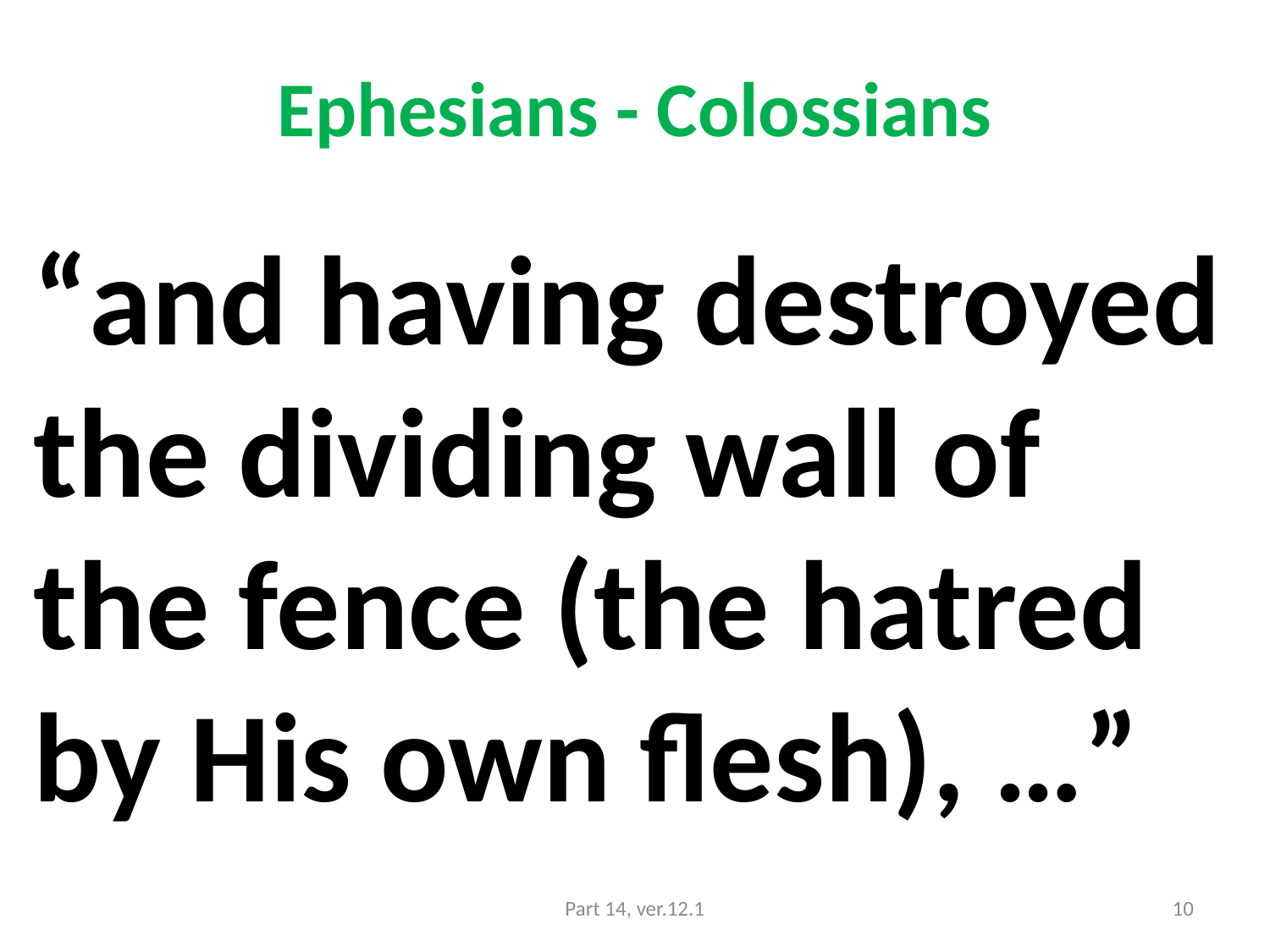

# Ephesians - Colossians
“and having destroyed the dividing wall of the fence (the hatred by His own flesh), …”
Part 14, ver.12.1
10